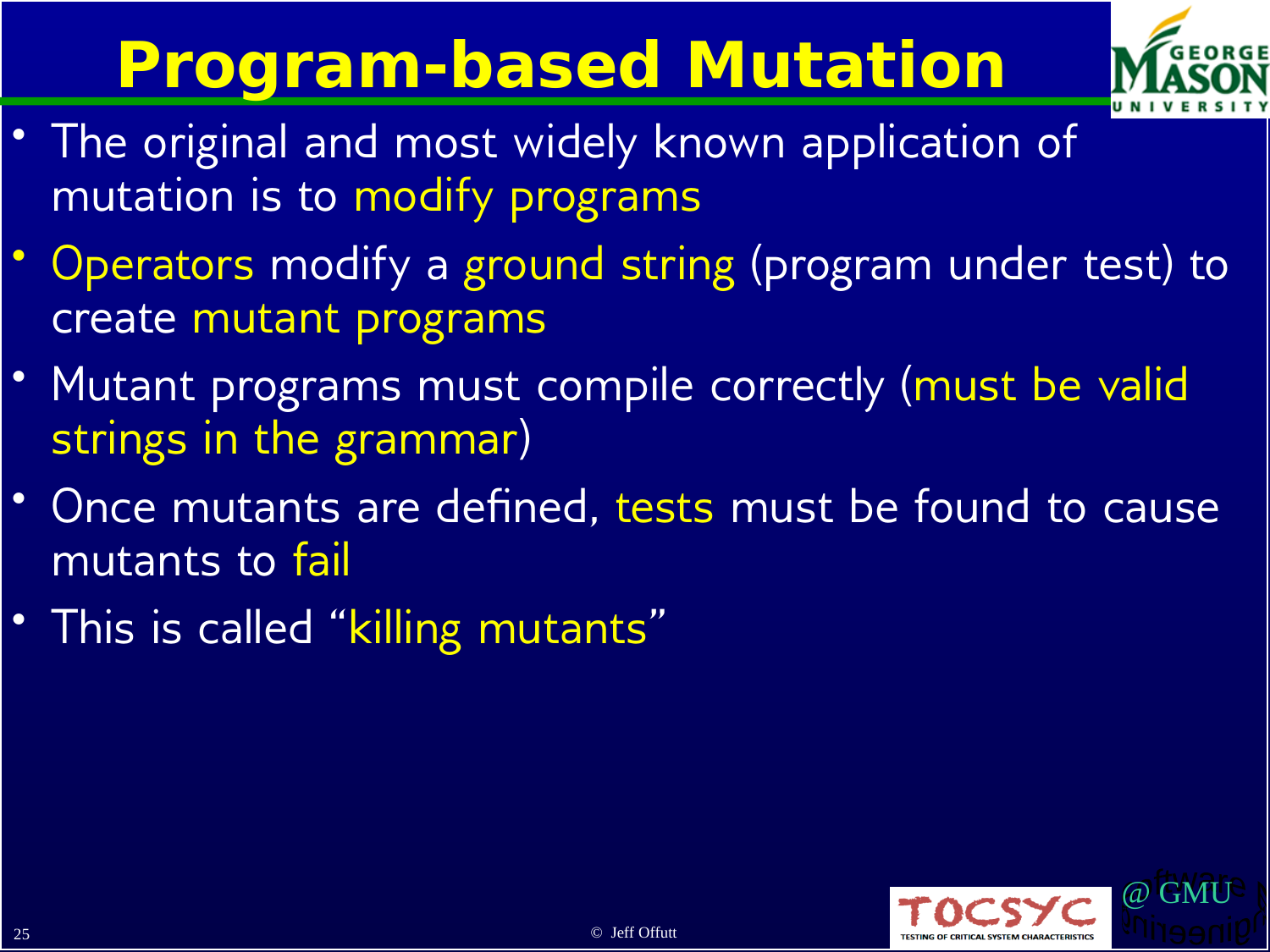

# Program-based Mutation
The original and most widely known application of mutation is to modify programs
Operators modify a ground string (program under test) to create mutant programs
Mutant programs must compile correctly (must be valid strings in the grammar)
Once mutants are defined, tests must be found to cause mutants to fail
This is called “killing mutants”
©  Jeff Offutt
25